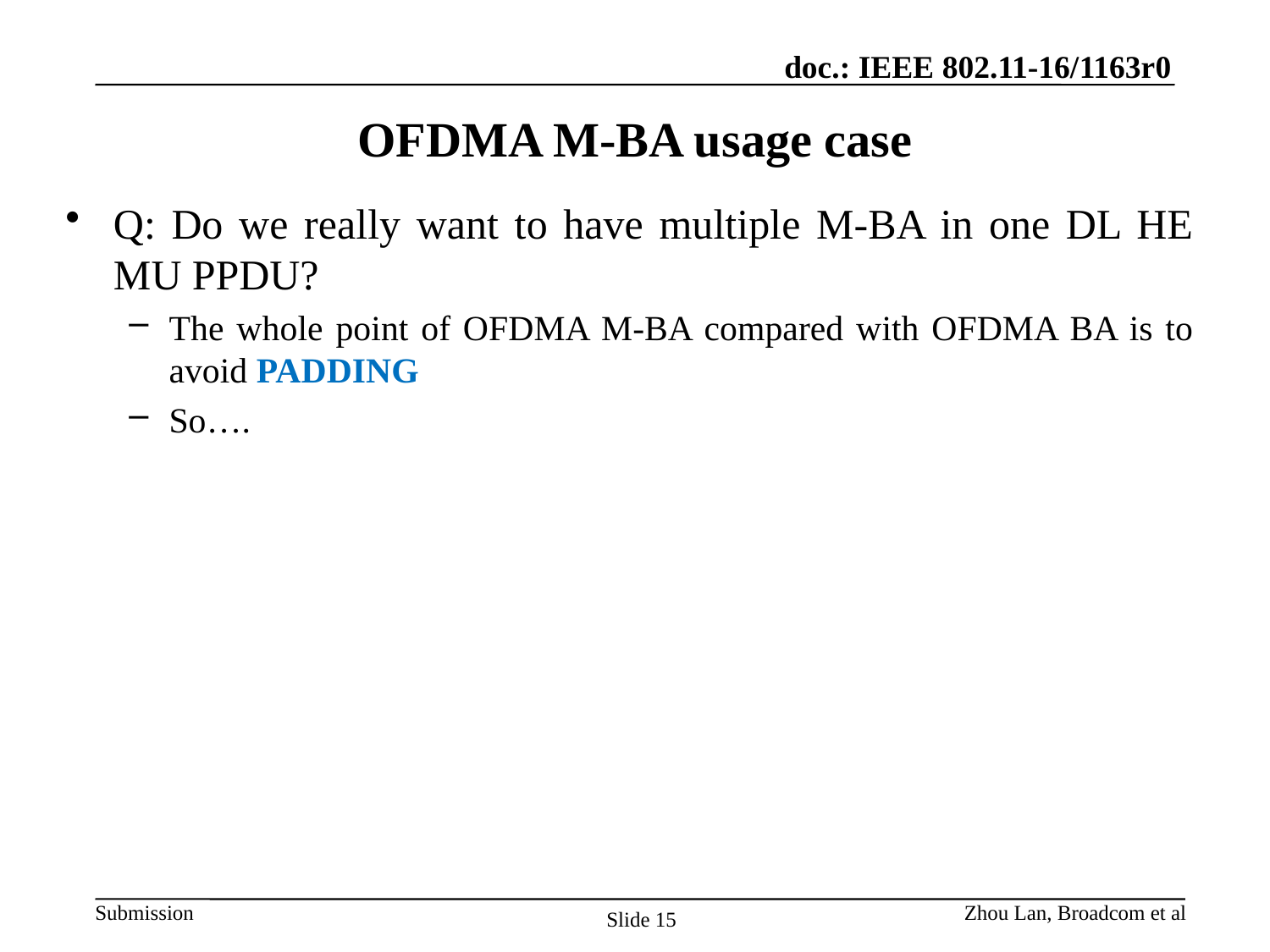

# OFDMA M-BA usage case
Q: Do we really want to have multiple M-BA in one DL HE MU PPDU?
The whole point of OFDMA M-BA compared with OFDMA BA is to avoid PADDING
So….

Zhou Lan, Broadcom et al
Slide 15